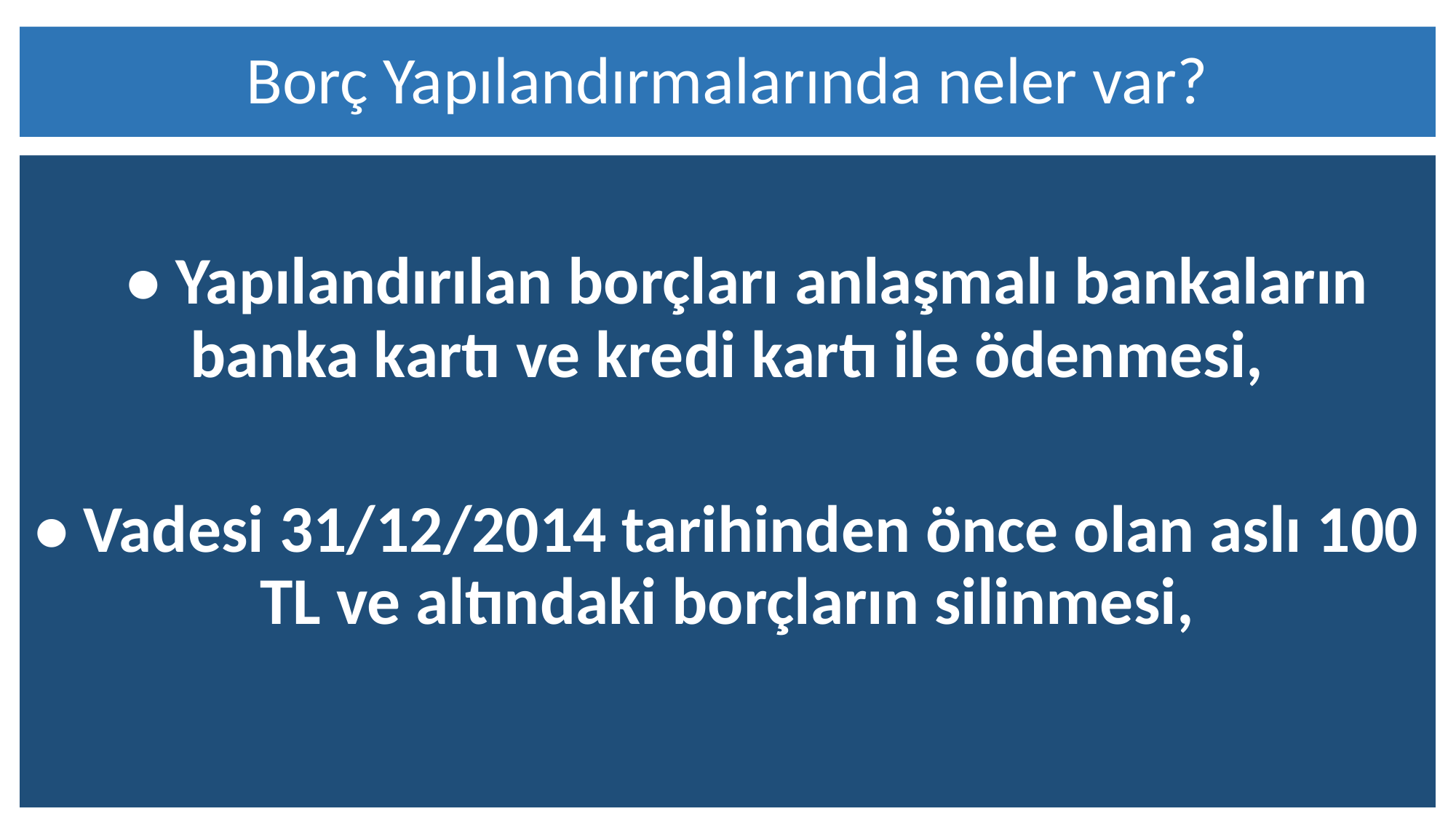

# Borç Yapılandırmalarında neler var?

   • Yapılandırılan borçları anlaşmalı bankaların banka kartı ve kredi kartı ile ödenmesi,

• Vadesi 31/12/2014 tarihinden önce olan aslı 100 TL ve altındaki borçların silinmesi,